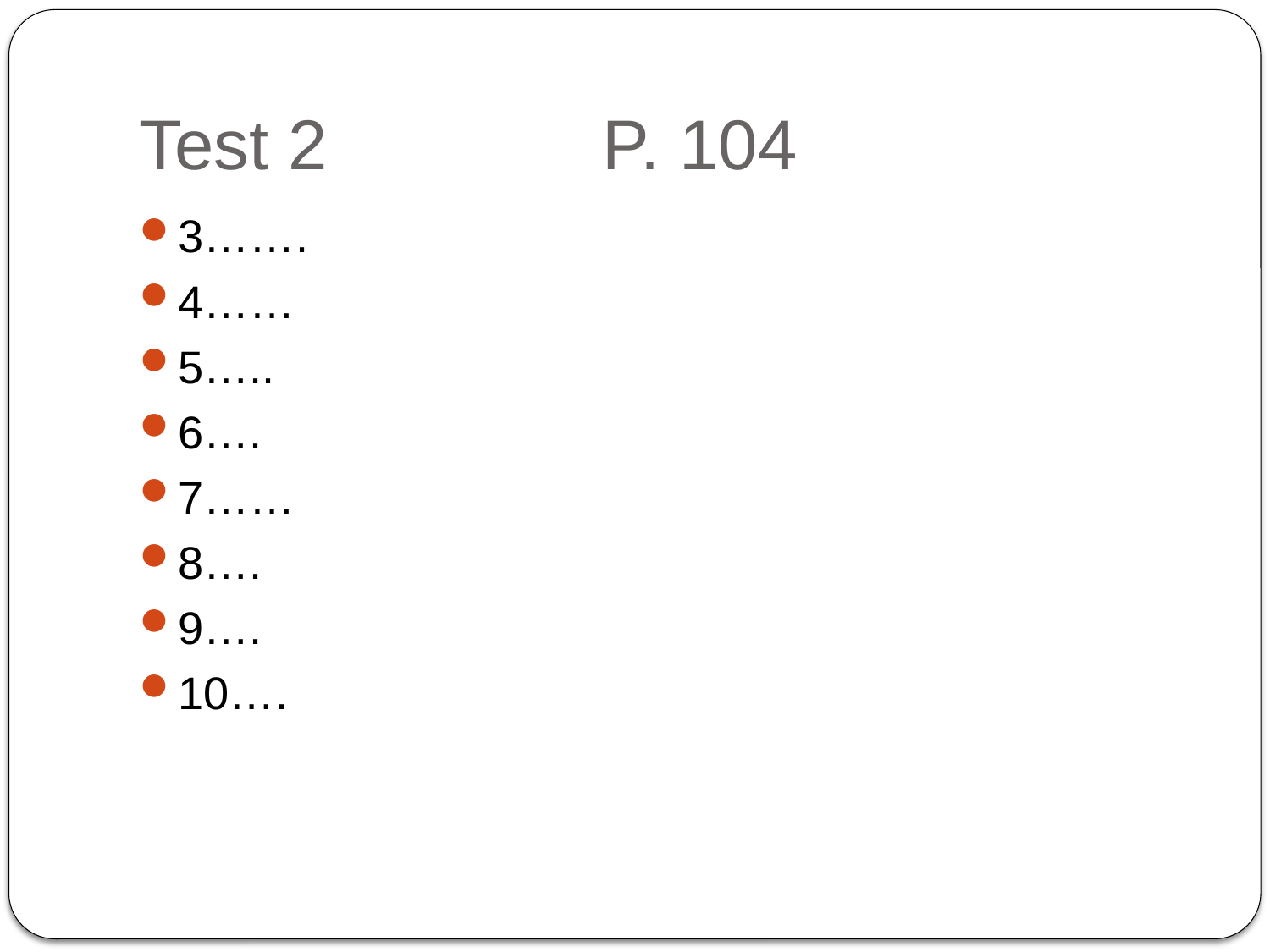

# Test 2              P. 104
3…….
4……
5…..
6….
7……
8….
9….
10….